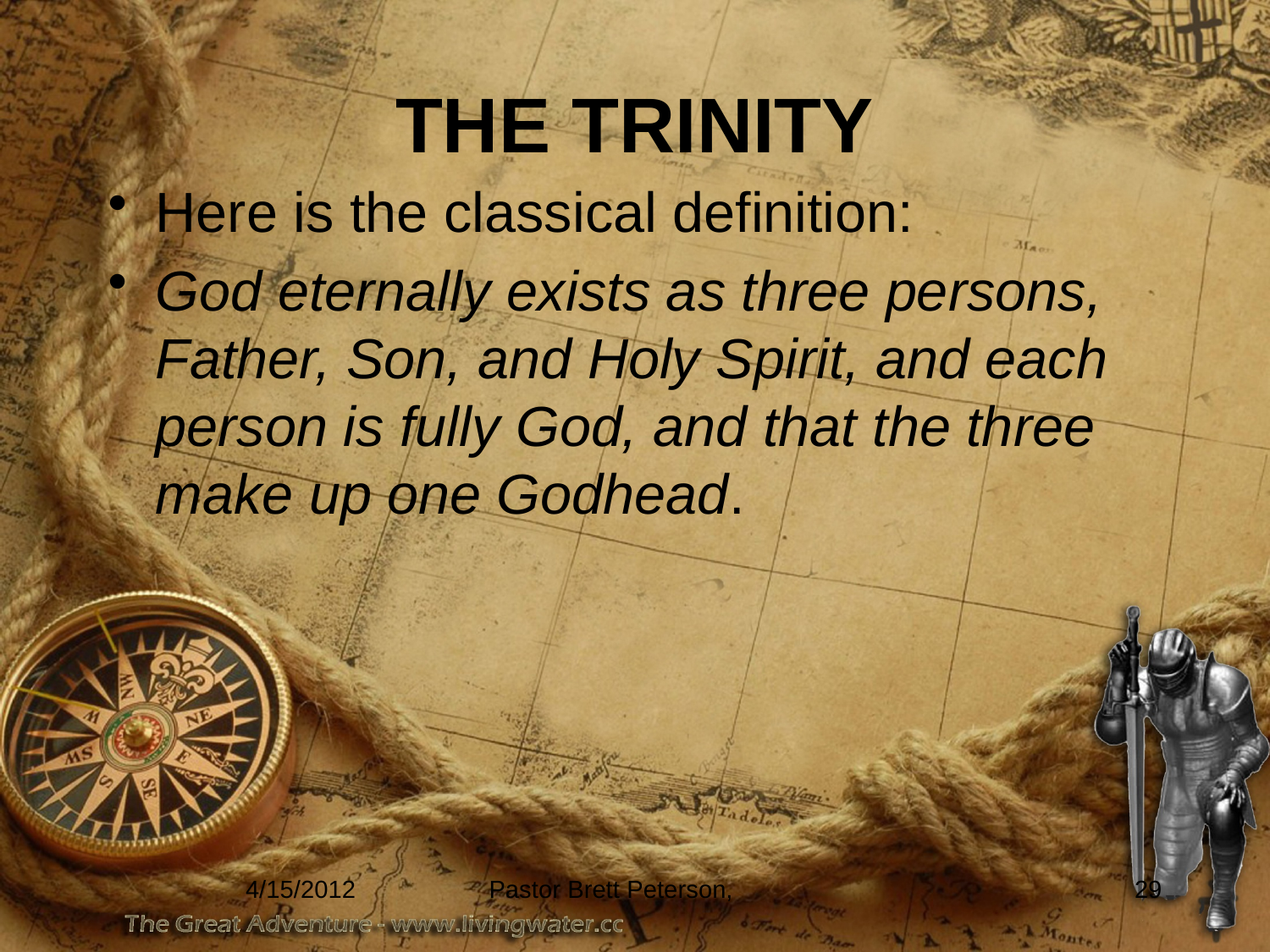

# THE TRINITY
Here is the classical definition:
God eternally exists as three persons, Father, Son, and Holy Spirit, and each person is fully God, and that the three make up one Godhead.
4/15/2012
Pastor Brett Peterson,
29